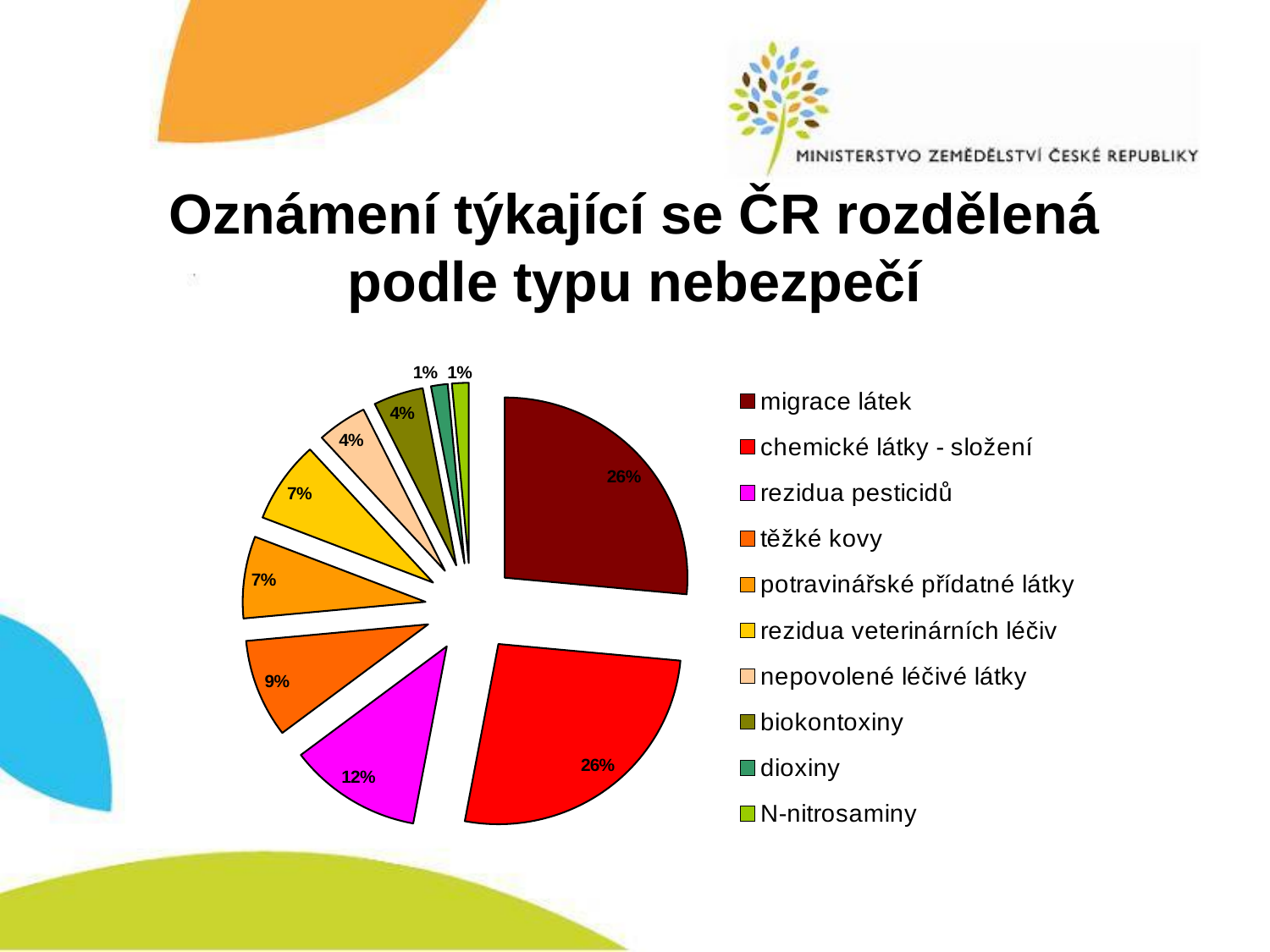

# Oznámení týkající se ČR rozdělená podle typu nebezpečí

### Chart

| Category |  |
|---|---|
| migrace látek | 18.0 |
| chemické látky - složení | 18.0 |
| rezidua pesticidů | 8.0 |
| těžké kovy | 6.0 |
| potravinářské přídatné látky | 5.0 |
| rezidua veterinárních léčiv | 5.0 |
| nepovolené léčivé látky | 3.0 |
| biokontoxiny | 3.0 |
| dioxiny | 1.0 |
| N-nitrosaminy | 1.0 |